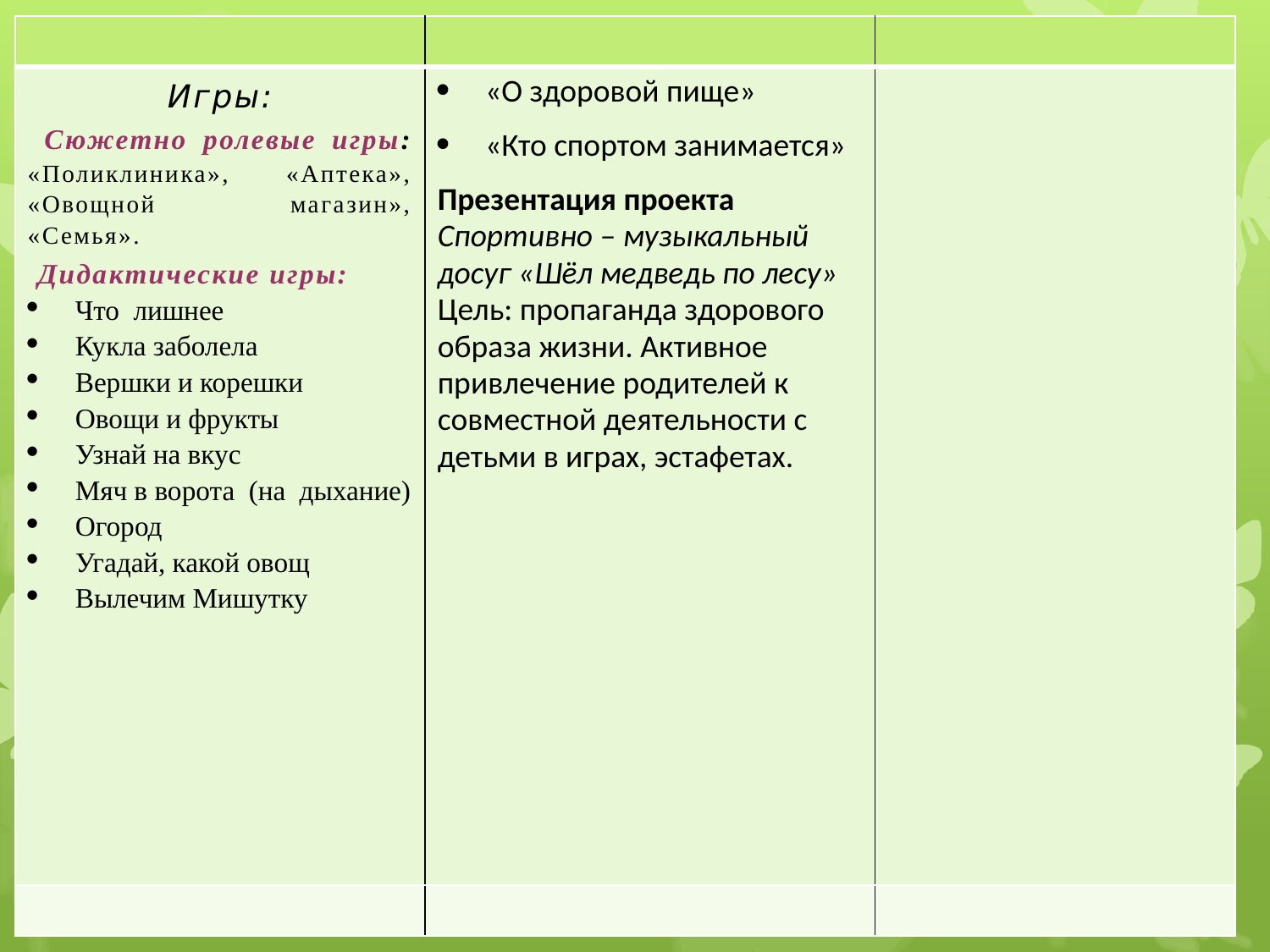

|  |  |  |
| --- | --- | --- |
| Игры: Сюжетно ролевые игры: «Поликлиника», «Аптека», «Овощной магазин», «Семья». Дидактические игры: Что лишнее Кукла заболела Вершки и корешки Овощи и фрукты Узнай на вкус Мяч в ворота (на дыхание) Огород Угадай, какой овощ Вылечим Мишутку | «О здоровой пище» «Кто спортом занимается» Презентация проекта  Спортивно – музыкальный досуг «Шёл медведь по лесу»  Цель: пропаганда здорового образа жизни. Активное привлечение родителей к совместной деятельности с детьми в играх, эстафетах. |  |
|  |  |  |